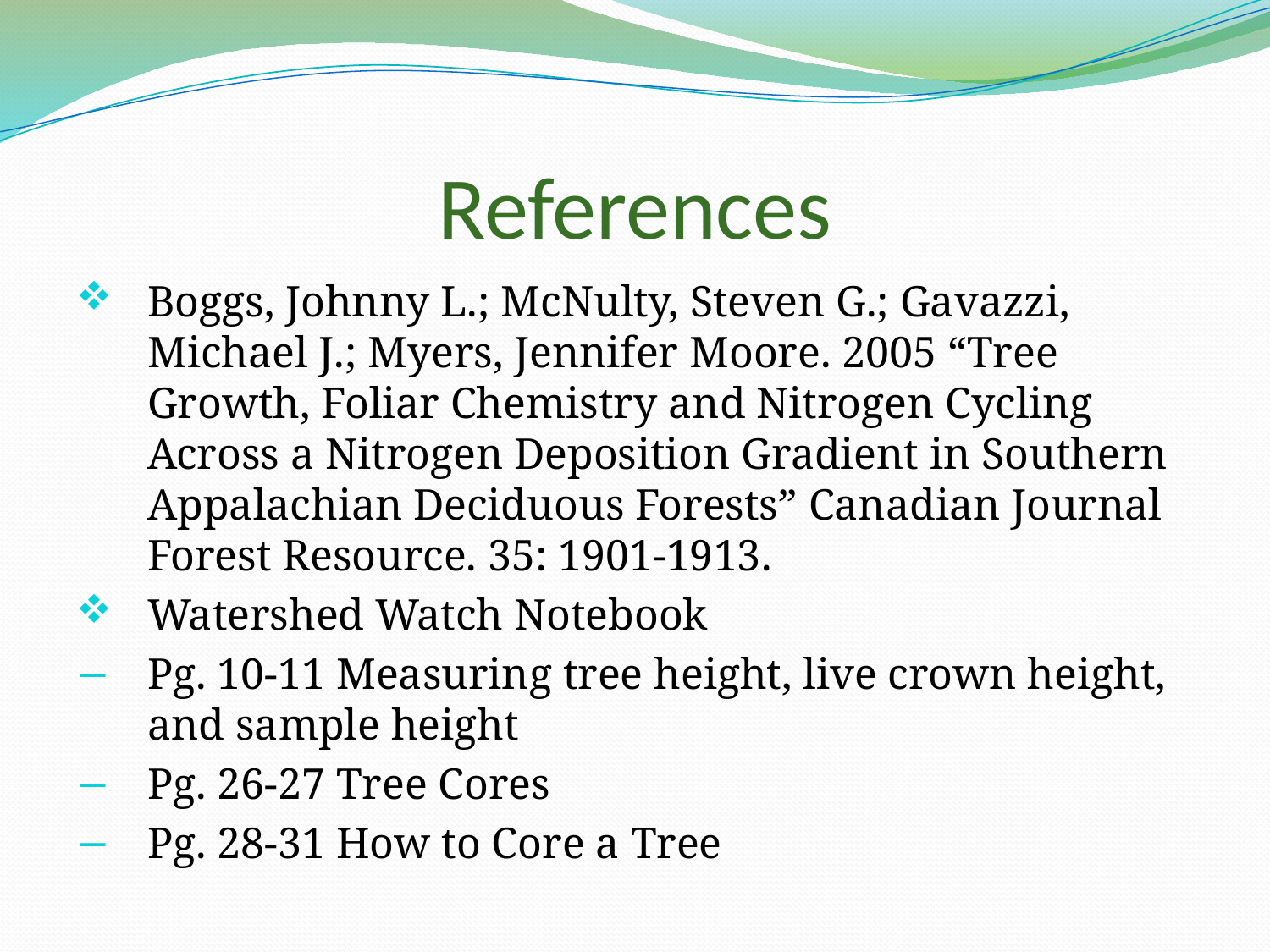

# References
Boggs, Johnny L.; McNulty, Steven G.; Gavazzi, Michael J.; Myers, Jennifer Moore. 2005 “Tree Growth, Foliar Chemistry and Nitrogen Cycling Across a Nitrogen Deposition Gradient in Southern Appalachian Deciduous Forests” Canadian Journal Forest Resource. 35: 1901-1913.
Watershed Watch Notebook
Pg. 10-11 Measuring tree height, live crown height, and sample height
Pg. 26-27 Tree Cores
Pg. 28-31 How to Core a Tree